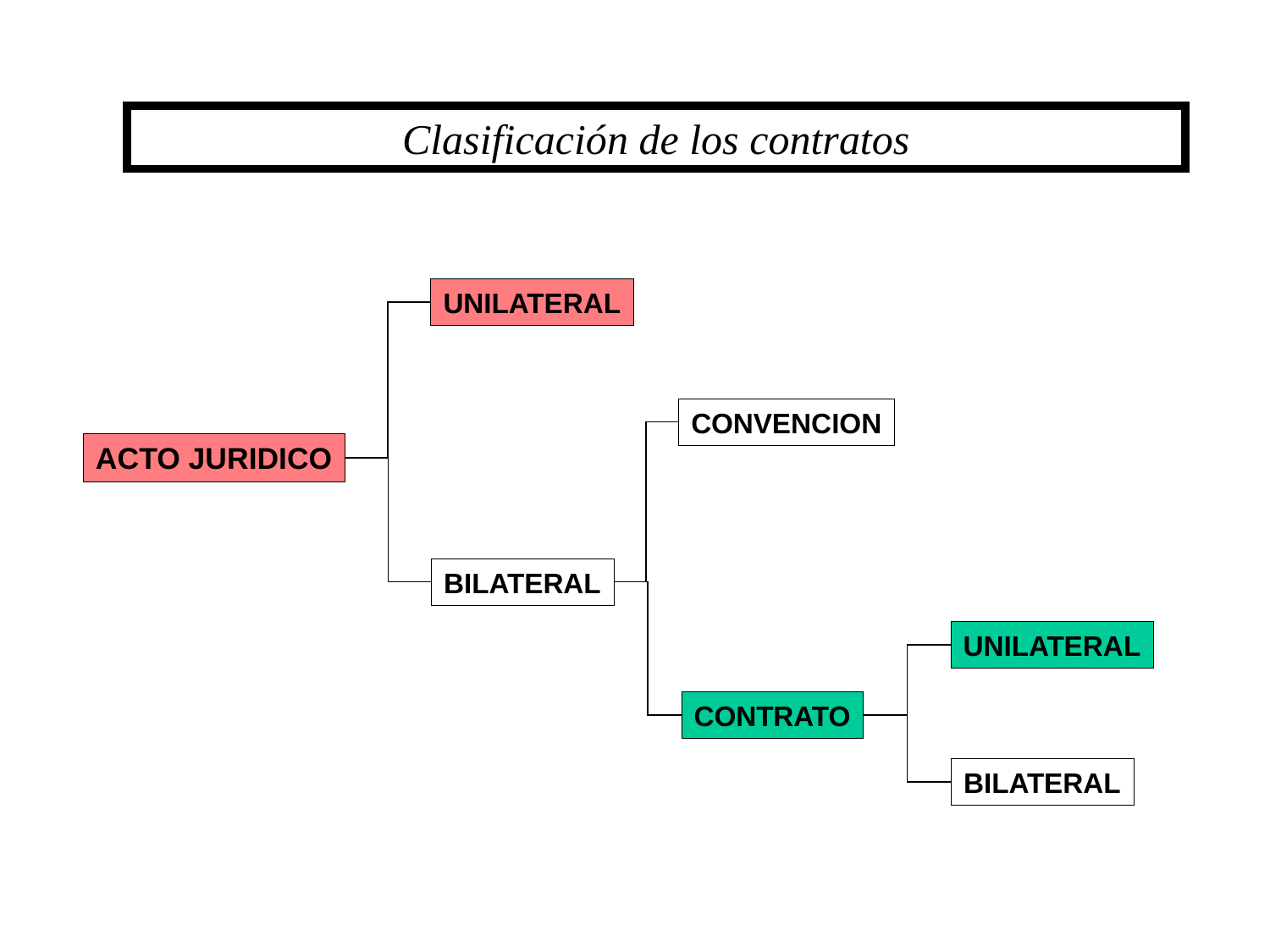

Clasificación de los contratos
UNILATERAL
CONVENCION
ACTO JURIDICO
BILATERAL
UNILATERAL
CONTRATO
BILATERAL
5